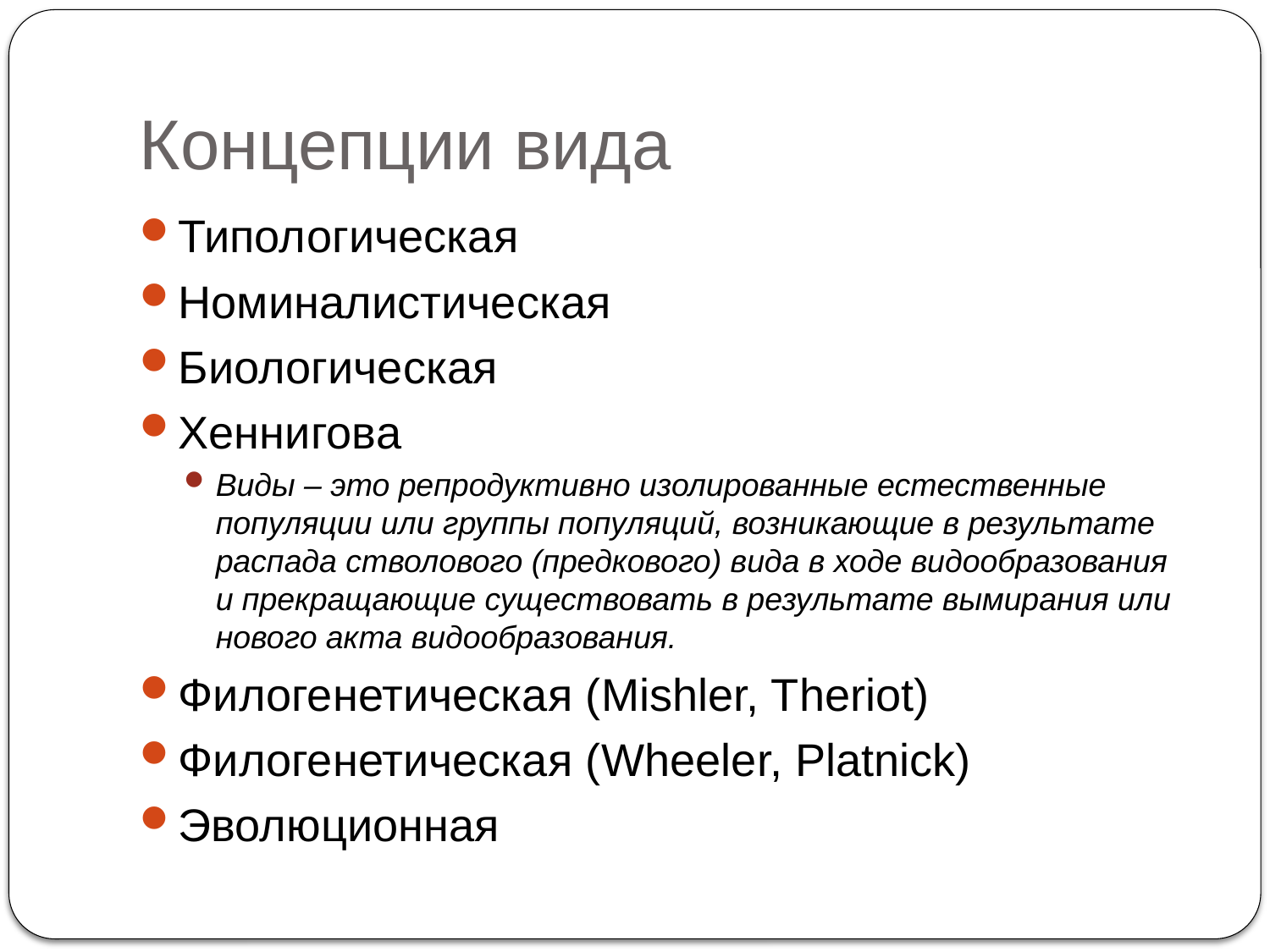

# Концепции вида
Типологическая
Номиналистическая
Биологическая
Хеннигова
Виды – это репродуктивно изолированные естественные популяции или группы популяций, возникающие в результате распада стволового (предкового) вида в ходе видообразования и прекращающие существовать в результате вымирания или нового акта видообразования.
Филогенетическая (Mishler, Theriot)
Филогенетическая (Wheeler, Platnick)
Эволюционная